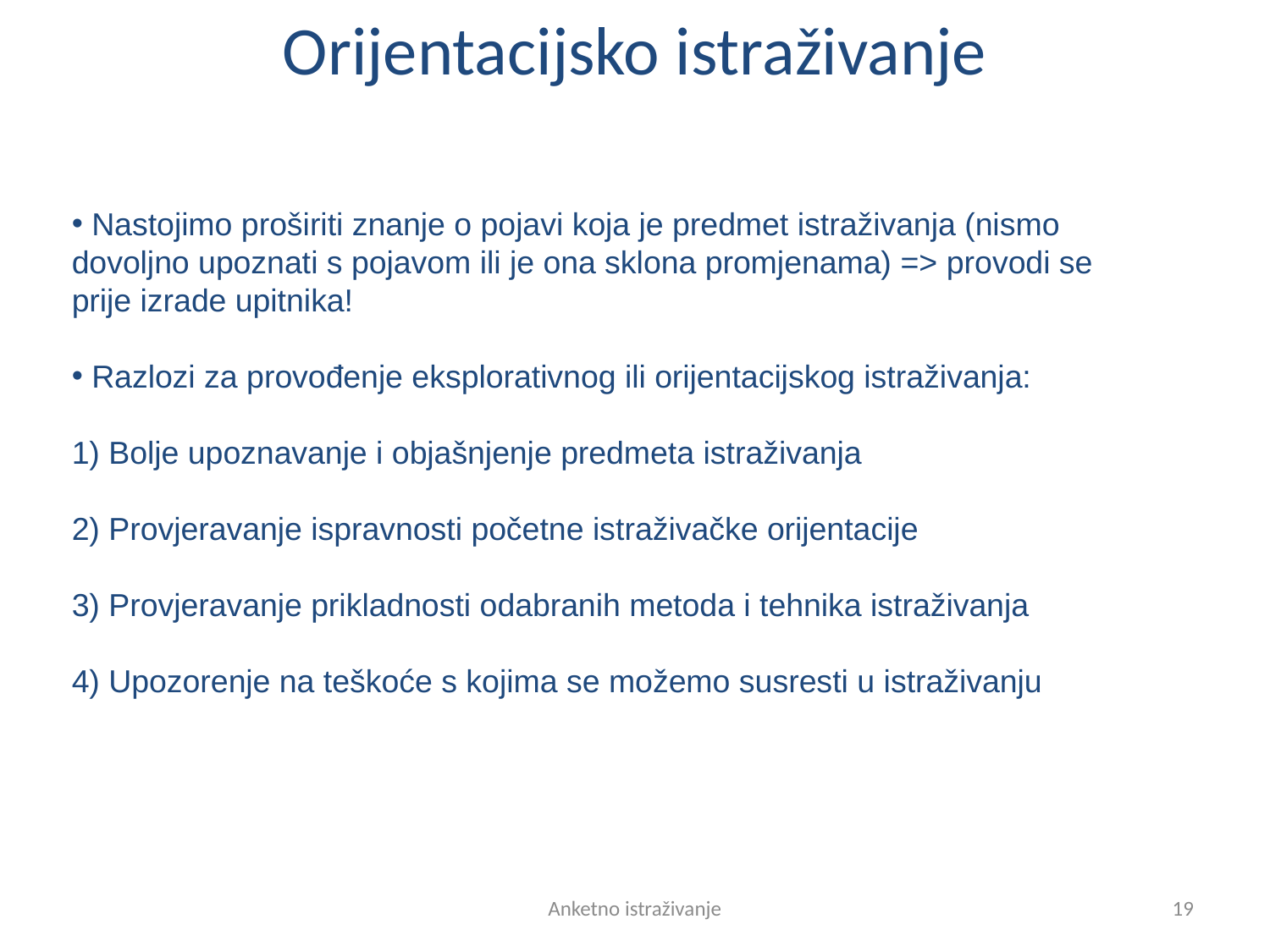

# Orijentacijsko istraživanje

 Nastojimo proširiti znanje o pojavi koja je predmet istraživanja (nismo dovoljno upoznati s pojavom ili je ona sklona promjenama) => provodi se prije izrade upitnika!

 Razlozi za provođenje eksplorativnog ili orijentacijskog istraživanja:

1) Bolje upoznavanje i objašnjenje predmeta istraživanja

2) Provjeravanje ispravnosti početne istraživačke orijentacije

3) Provjeravanje prikladnosti odabranih metoda i tehnika istraživanja

4) Upozorenje na teškoće s kojima se možemo susresti u istraživanju
Anketno istraživanje
19